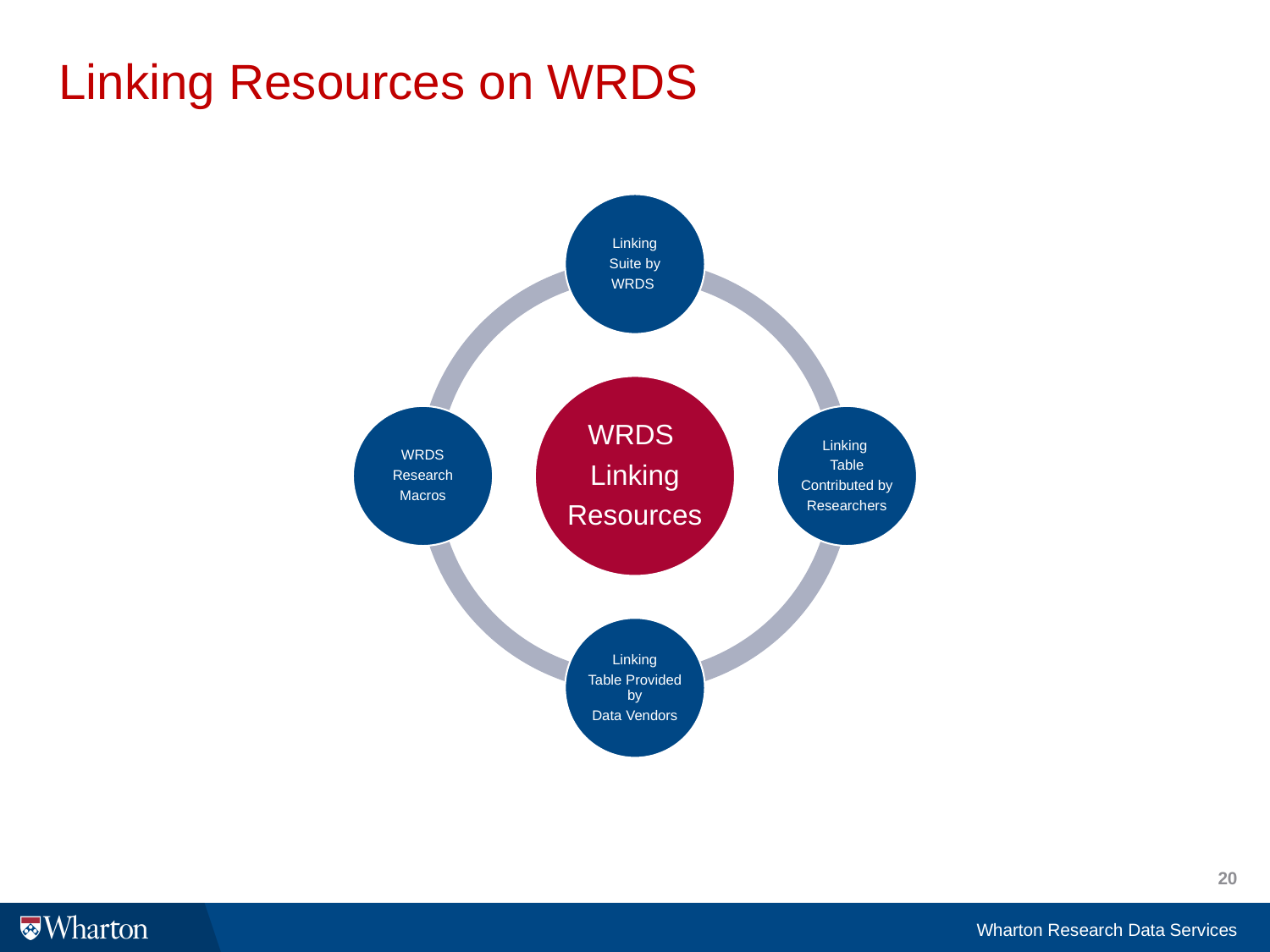

# Linking Resources on WRDS
WRDS
Linking
Resources
Linking
Suite by
WRDS
Linking
Table
Contributed by
Researchers
Linking
Table Provided by
Data Vendors
WRDS
Research
Macros
20
Wharton Research Data Services